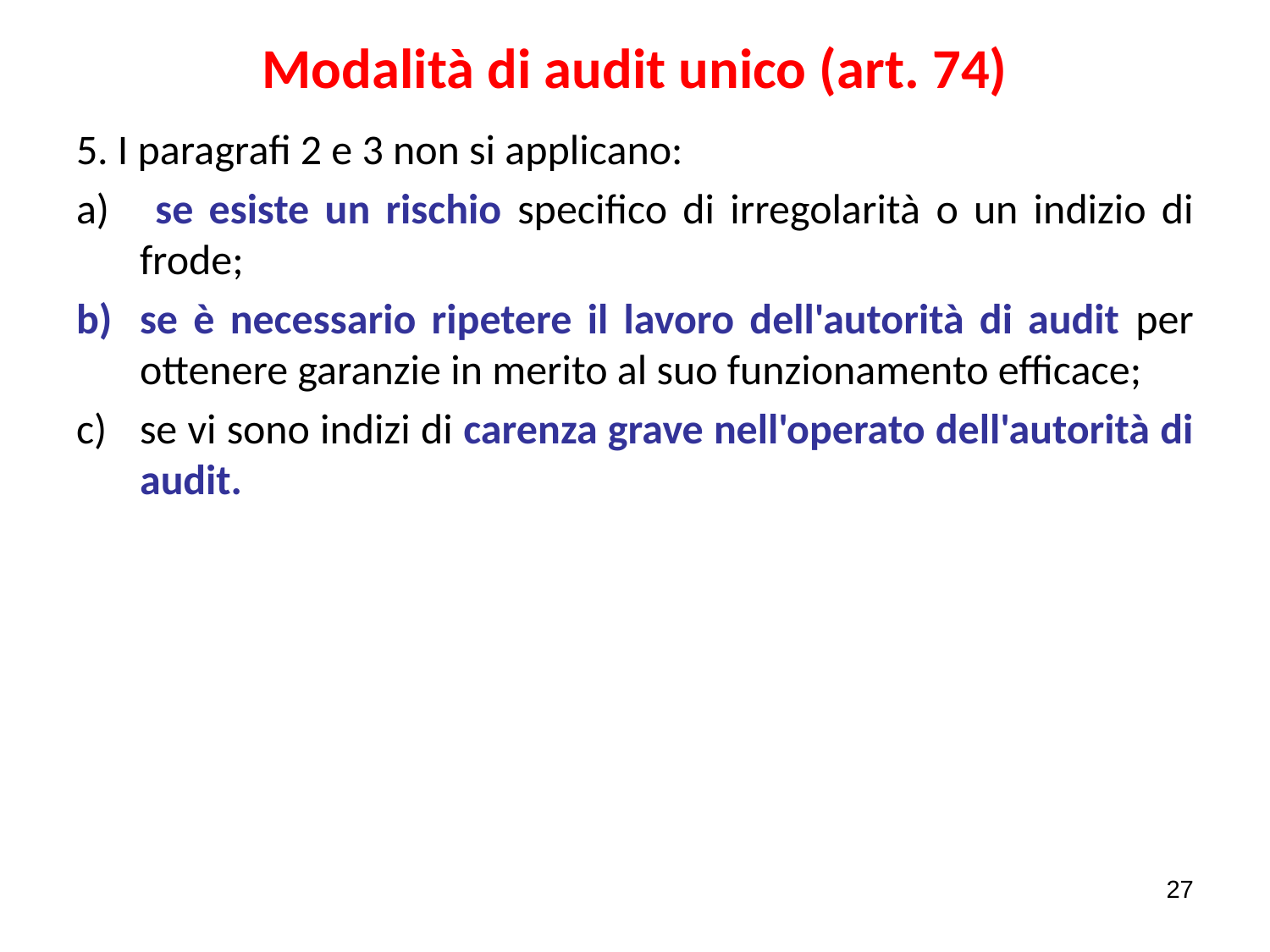

# Modalità di audit unico (art. 74)
5. I paragrafi 2 e 3 non si applicano:
 se esiste un rischio specifico di irregolarità o un indizio di frode;
se è necessario ripetere il lavoro dell'autorità di audit per ottenere garanzie in merito al suo funzionamento efficace;
se vi sono indizi di carenza grave nell'operato dell'autorità di audit.
27